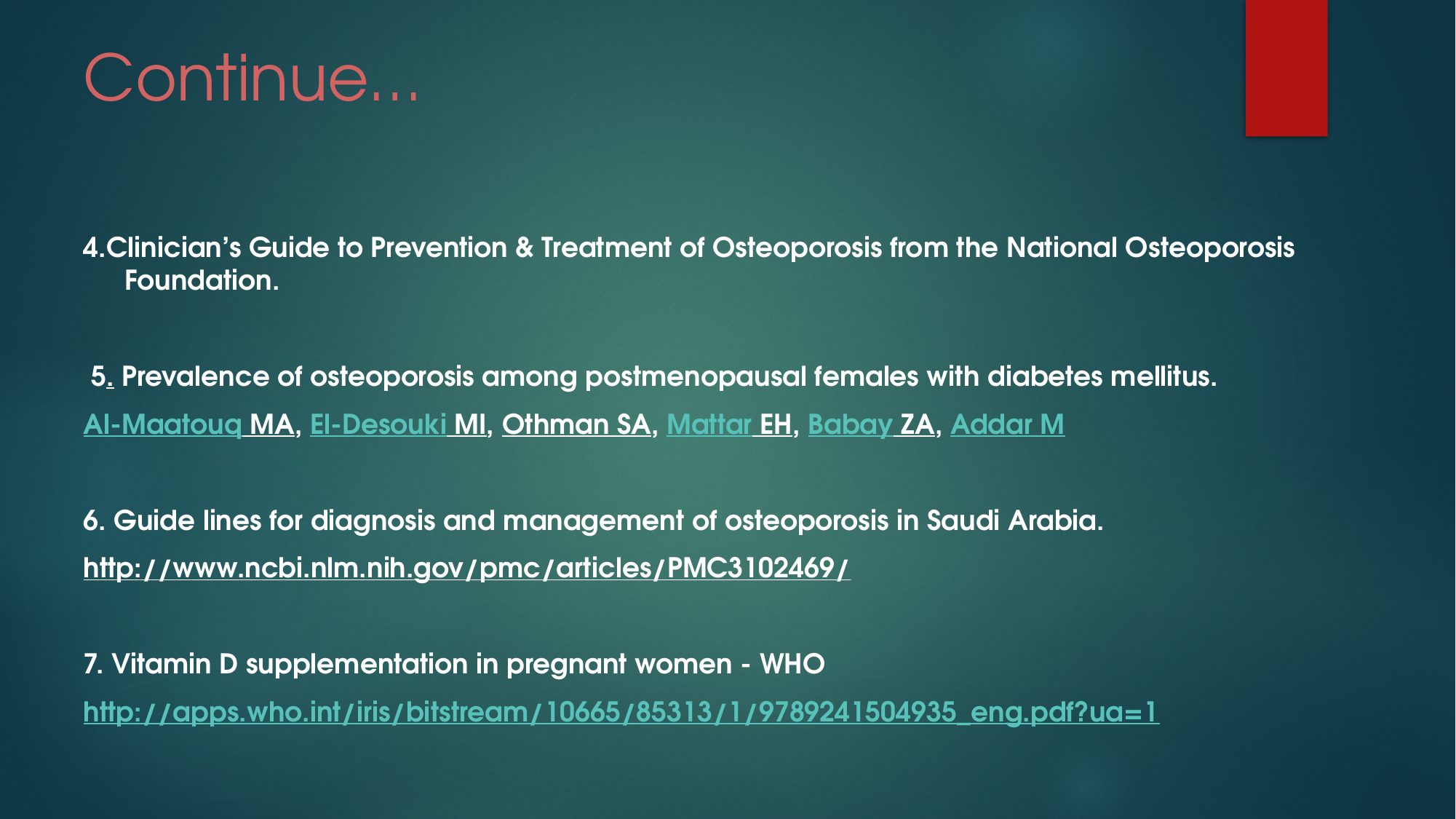

# Continue…
4.Clinician’s Guide to Prevention & Treatment of Osteoporosis from the National Osteoporosis Foundation.

 5. Prevalence of osteoporosis among postmenopausal females with diabetes mellitus.
Al-Maatouq MA, El-Desouki MI, Othman SA, Mattar EH, Babay ZA, Addar M

6. Guide lines for diagnosis and management of osteoporosis in Saudi Arabia.
http://www.ncbi.nlm.nih.gov/pmc/articles/PMC3102469/

7. Vitamin D supplementation in pregnant women - WHO
http://apps.who.int/iris/bitstream/10665/85313/1/9789241504935_eng.pdf?ua=1